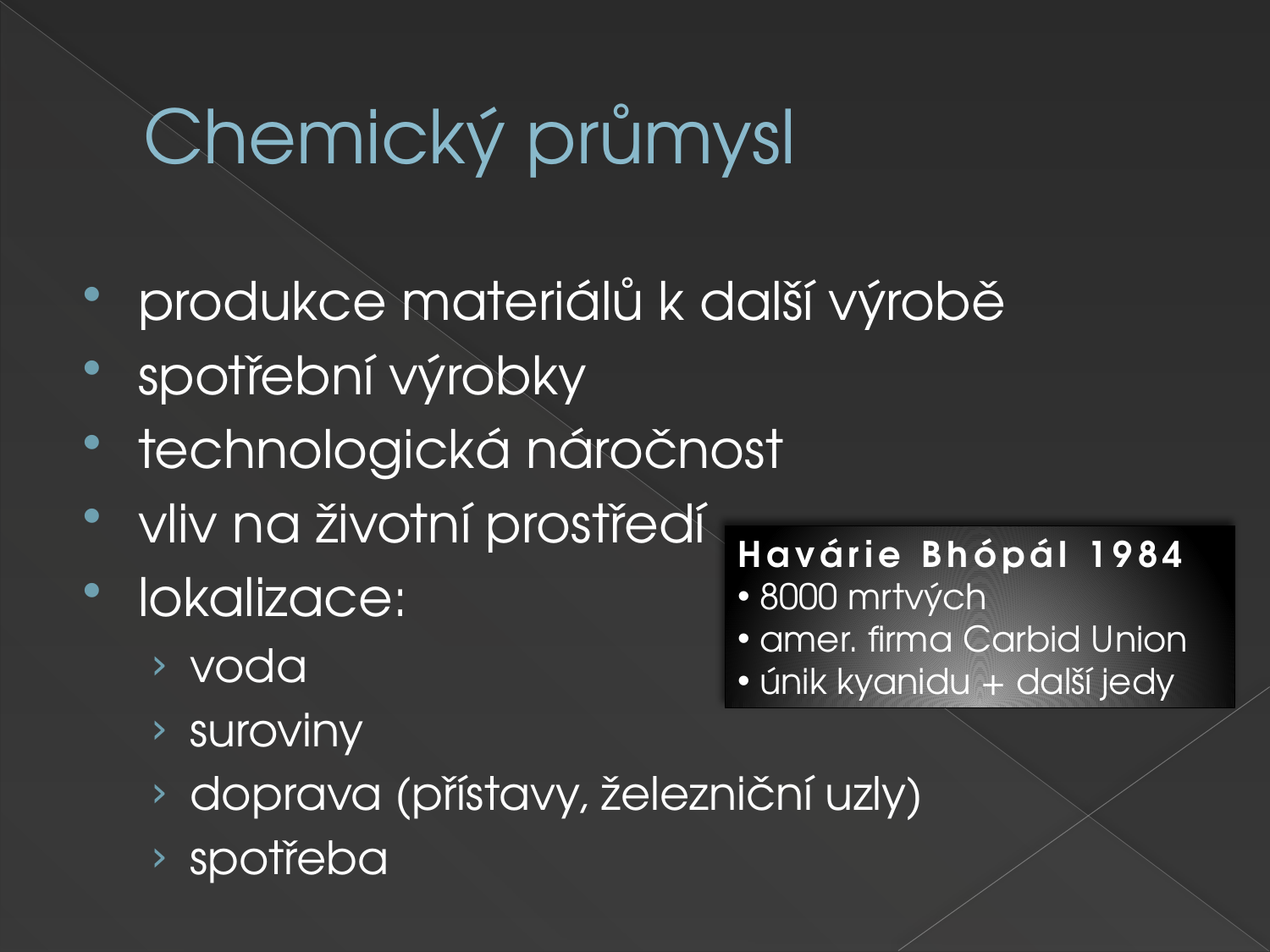

# Chemický průmysl
produkce materiálů k další výrobě
spotřební výrobky
technologická náročnost
vliv na životní prostředí
lokalizace:
voda
suroviny
doprava (přístavy, železniční uzly)
spotřeba
Havárie Bhópál 1984
 8000 mrtvých
 amer. firma Carbid Union
 únik kyanidu + další jedy